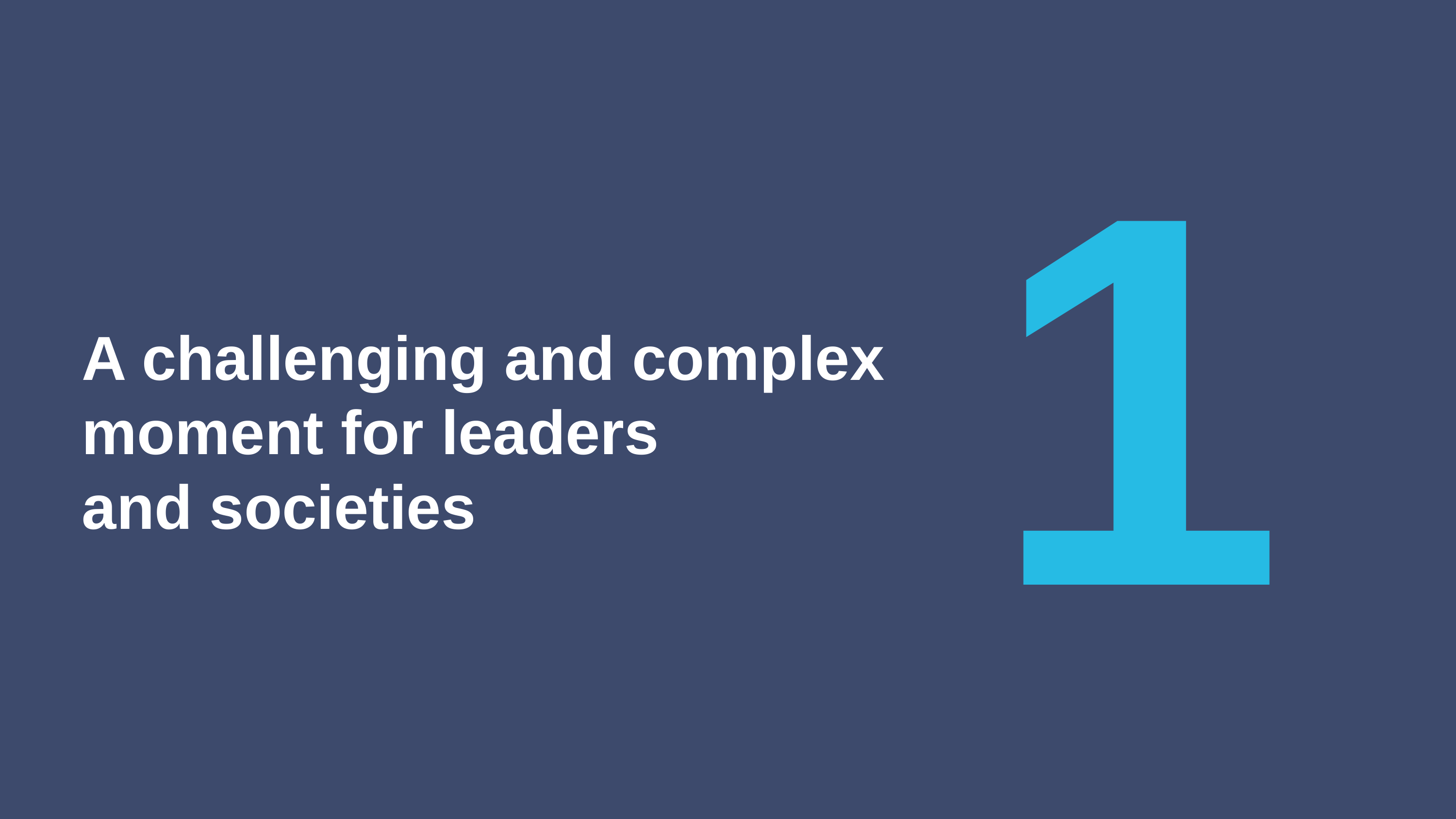

1
A challenging and complex
moment for leaders
and societies